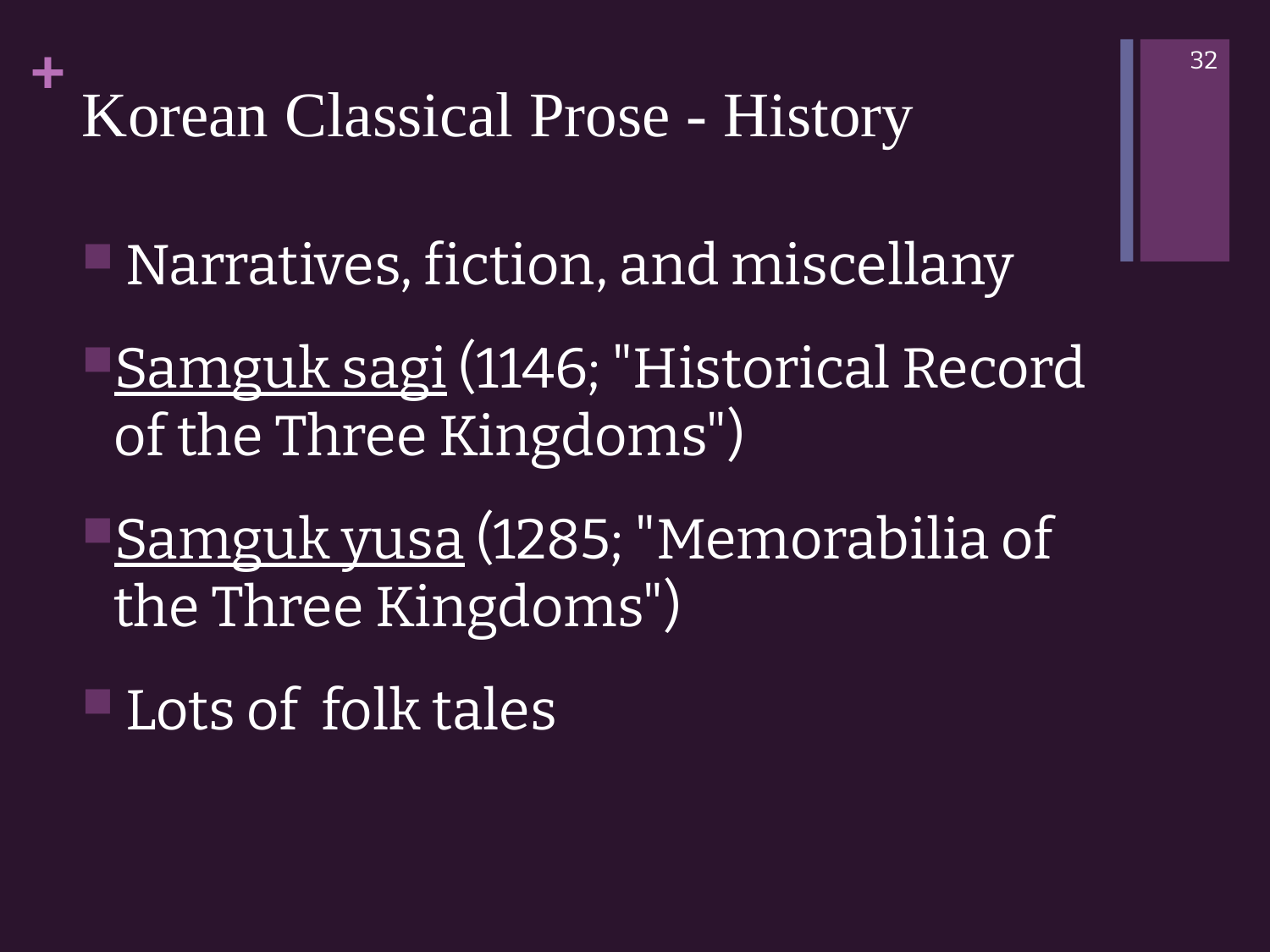

32
# Korean Classical Prose - History
 Narratives, fiction, and miscellany
Samguk sagi (1146; "Historical Record of the Three Kingdoms")
Samguk yusa (1285; "Memorabilia of the Three Kingdoms")
 Lots of  folk tales